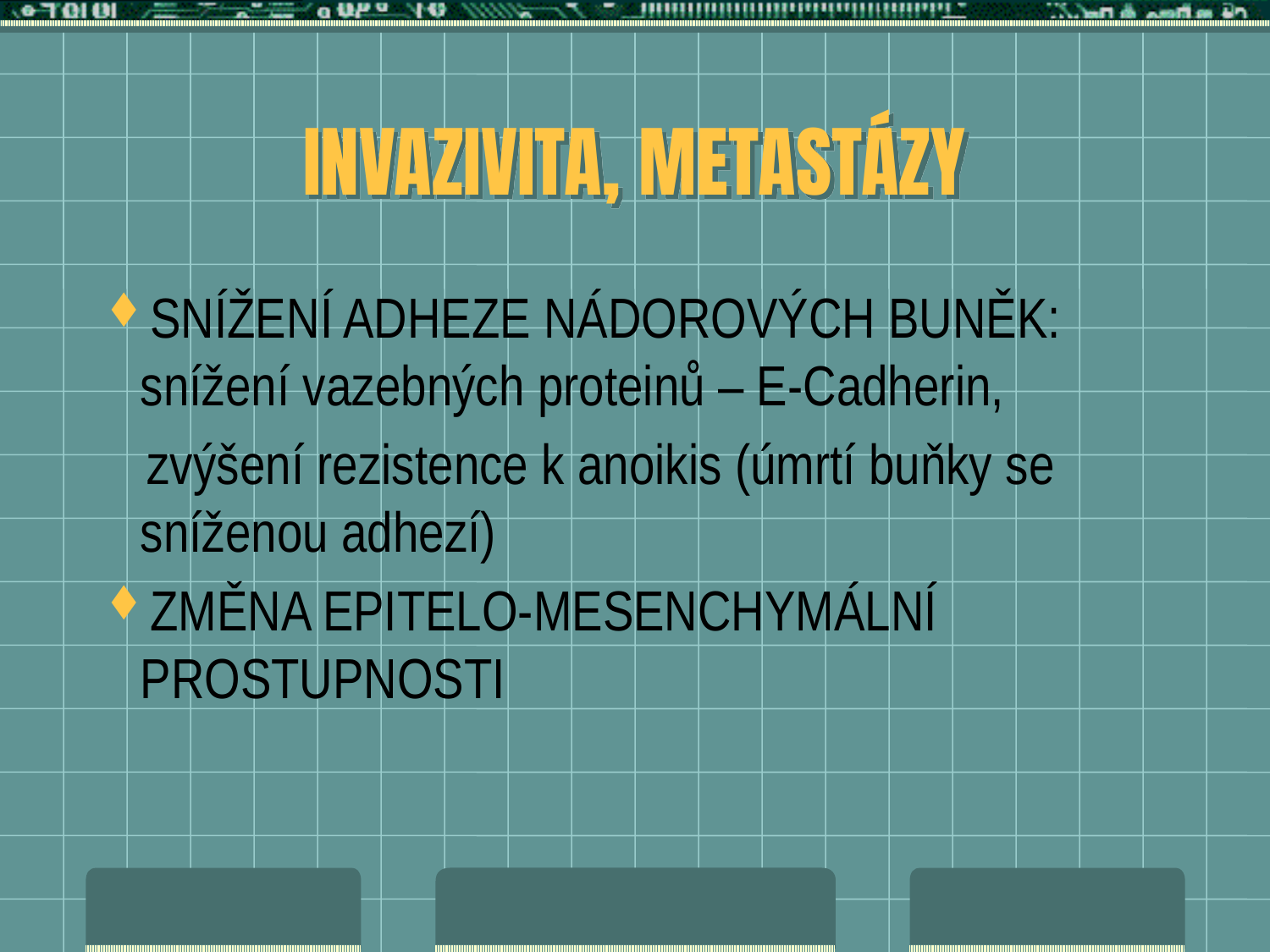

# INVAZIVITA, METASTÁZY
SNÍŽENÍ ADHEZE NÁDOROVÝCH BUNĚK:  snížení vazebných proteinů – E-Cadherin,
   zvýšení rezistence k anoikis (úmrtí buňky se sníženou adhezí)
ZMĚNA EPITELO-MESENCHYMÁLNÍ PROSTUPNOSTI